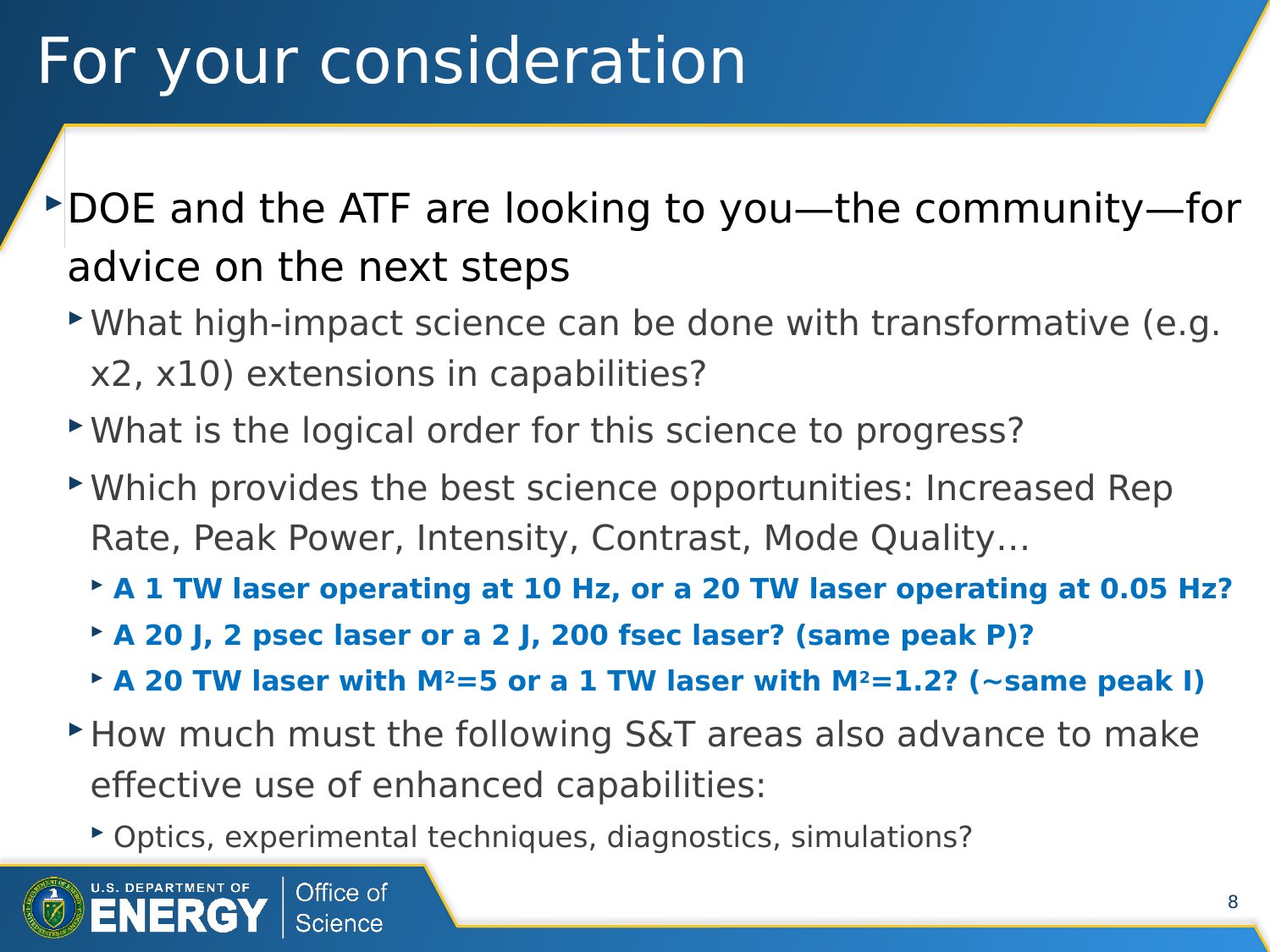

# For your consideration
DOE and the ATF are looking to you—the community—for advice on the next steps
What high-impact science can be done with transformative (e.g. x2, x10) extensions in capabilities?
What is the logical order for this science to progress?
Which provides the best science opportunities: Increased Rep Rate, Peak Power, Intensity, Contrast, Mode Quality…
A 1 TW laser operating at 10 Hz, or a 20 TW laser operating at 0.05 Hz?
A 20 J, 2 psec laser or a 2 J, 200 fsec laser? (same peak P)?
A 20 TW laser with M2=5 or a 1 TW laser with M2=1.2? (~same peak I)
How much must the following S&T areas also advance to make effective use of enhanced capabilities:
Optics, experimental techniques, diagnostics, simulations?

8